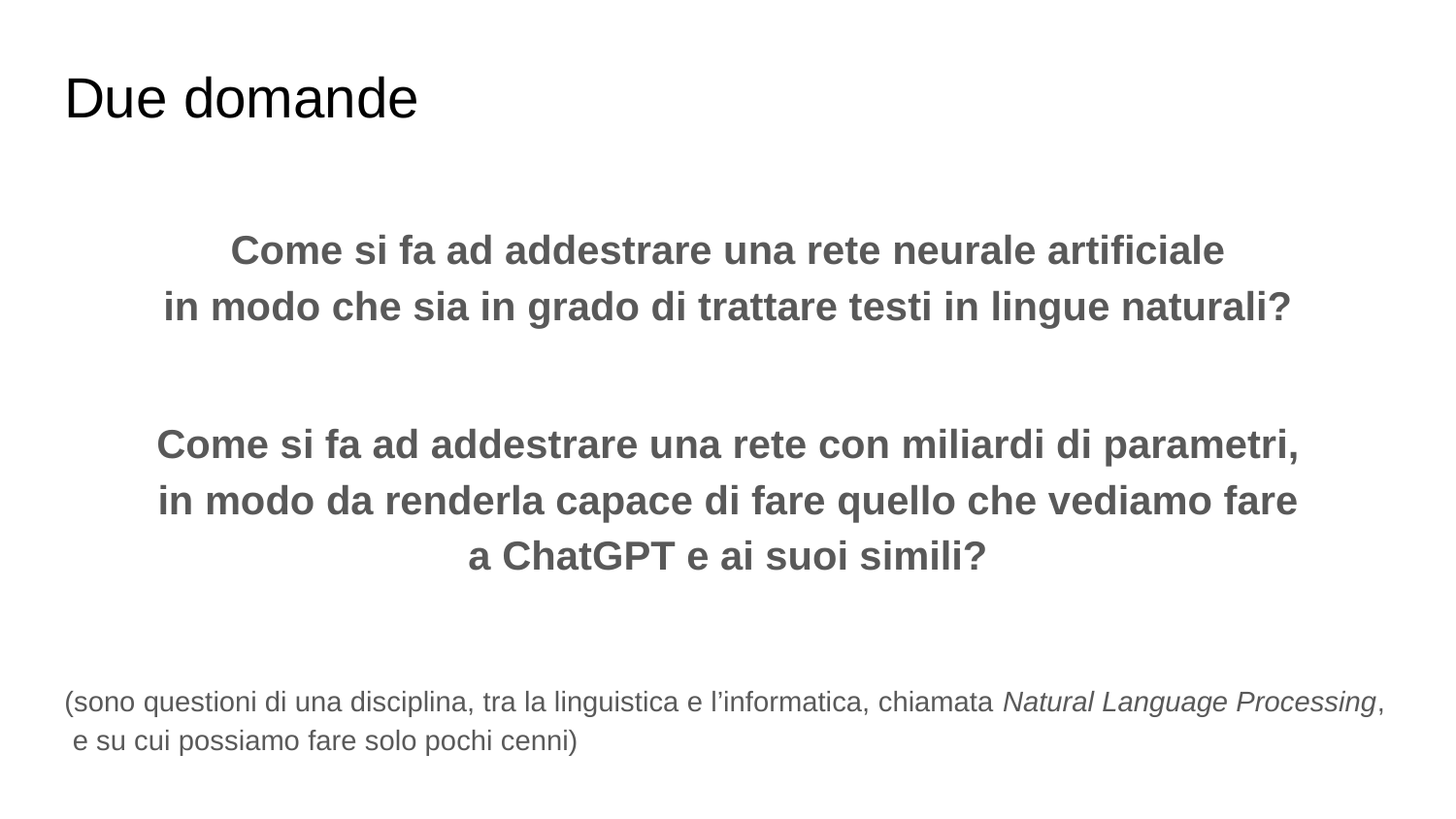

# Due domande
Come si fa ad addestrare una rete neurale artificiale
in modo che sia in grado di trattare testi in lingue naturali?
Come si fa ad addestrare una rete con miliardi di parametri,
in modo da renderla capace di fare quello che vediamo fare
a ChatGPT e ai suoi simili?
(sono questioni di una disciplina, tra la linguistica e l’informatica, chiamata Natural Language Processing,
 e su cui possiamo fare solo pochi cenni)